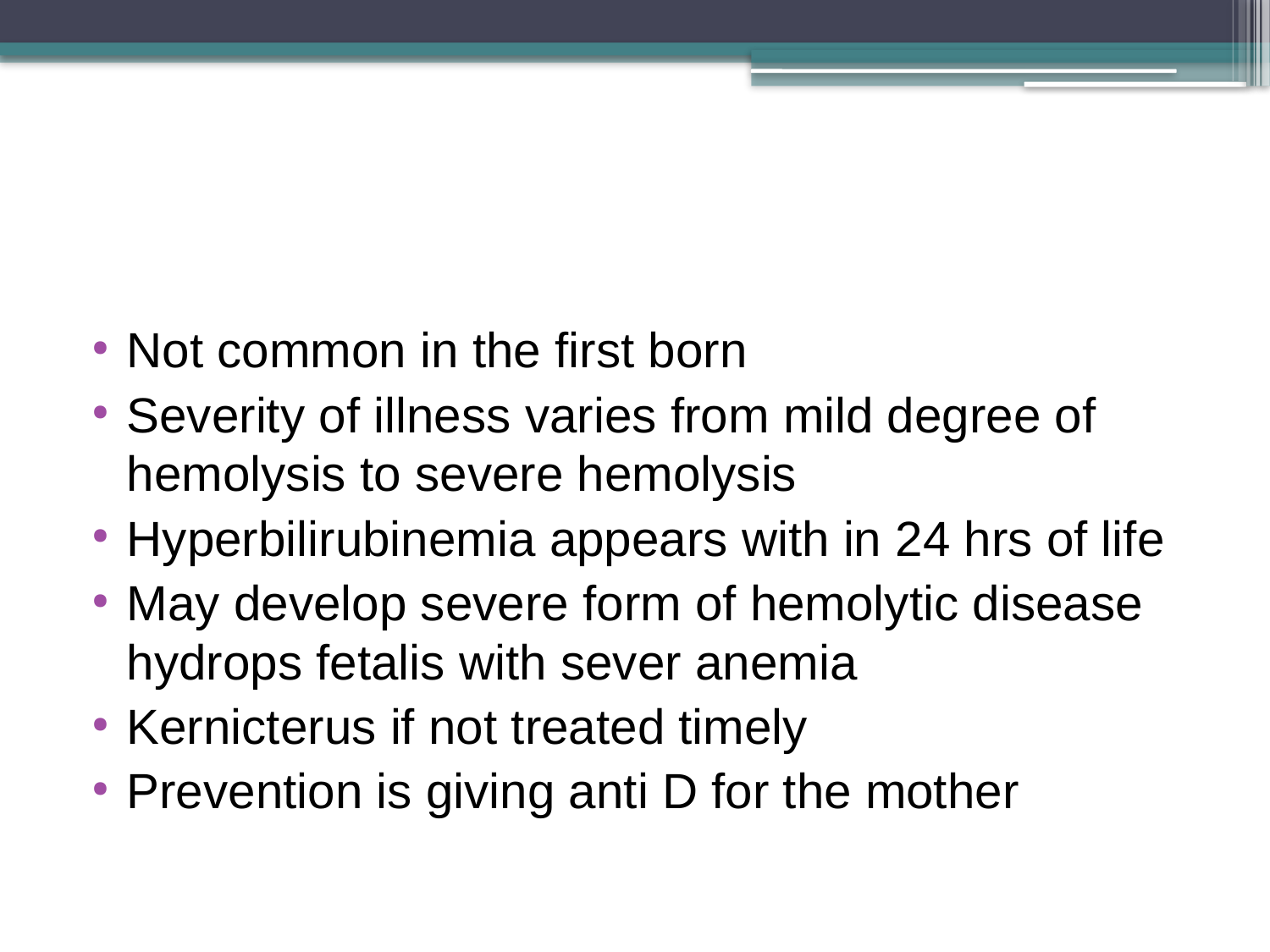

#
Not common in the first born
Severity of illness varies from mild degree of hemolysis to severe hemolysis
Hyperbilirubinemia appears with in 24 hrs of life
May develop severe form of hemolytic disease hydrops fetalis with sever anemia
Kernicterus if not treated timely
Prevention is giving anti D for the mother